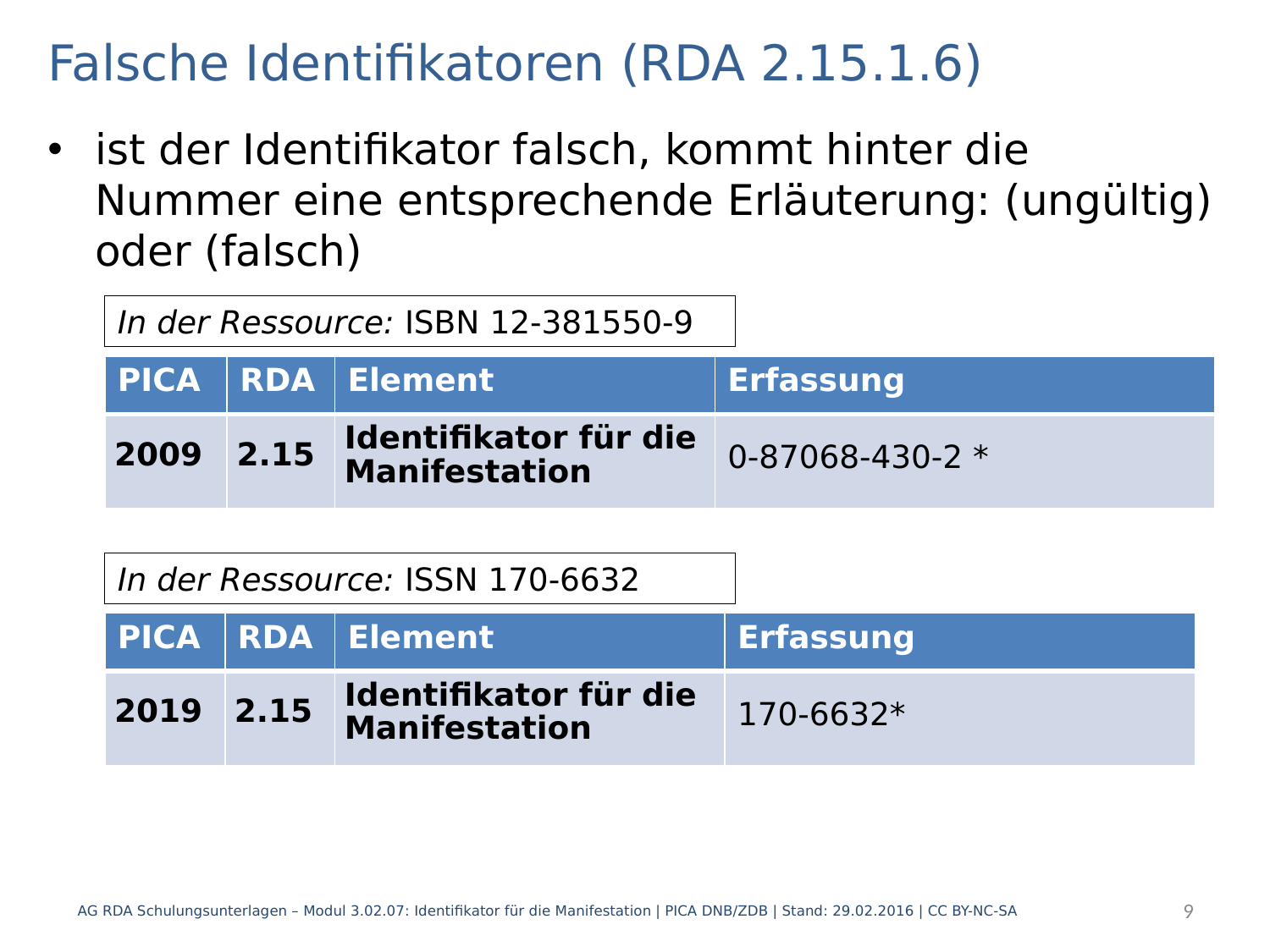

# Falsche Identifikatoren (RDA 2.15.1.6)
ist der Identifikator falsch, kommt hinter die Nummer eine entsprechende Erläuterung: (ungültig) oder (falsch)
In der Ressource: ISBN 12-381550-9
| PICA | RDA | Element | Erfassung |
| --- | --- | --- | --- |
| 2009 | 2.15 | Identifikator für die Manifestation | 0-87068-430-2 \* |
In der Ressource: ISSN 170-6632
| PICA | RDA | Element | Erfassung |
| --- | --- | --- | --- |
| 2019 | 2.15 | Identifikator für die Manifestation | 170-6632\* |
AG RDA Schulungsunterlagen – Modul 3.02.07: Identifikator für die Manifestation | PICA DNB/ZDB | Stand: 29.02.2016 | CC BY-NC-SA
9